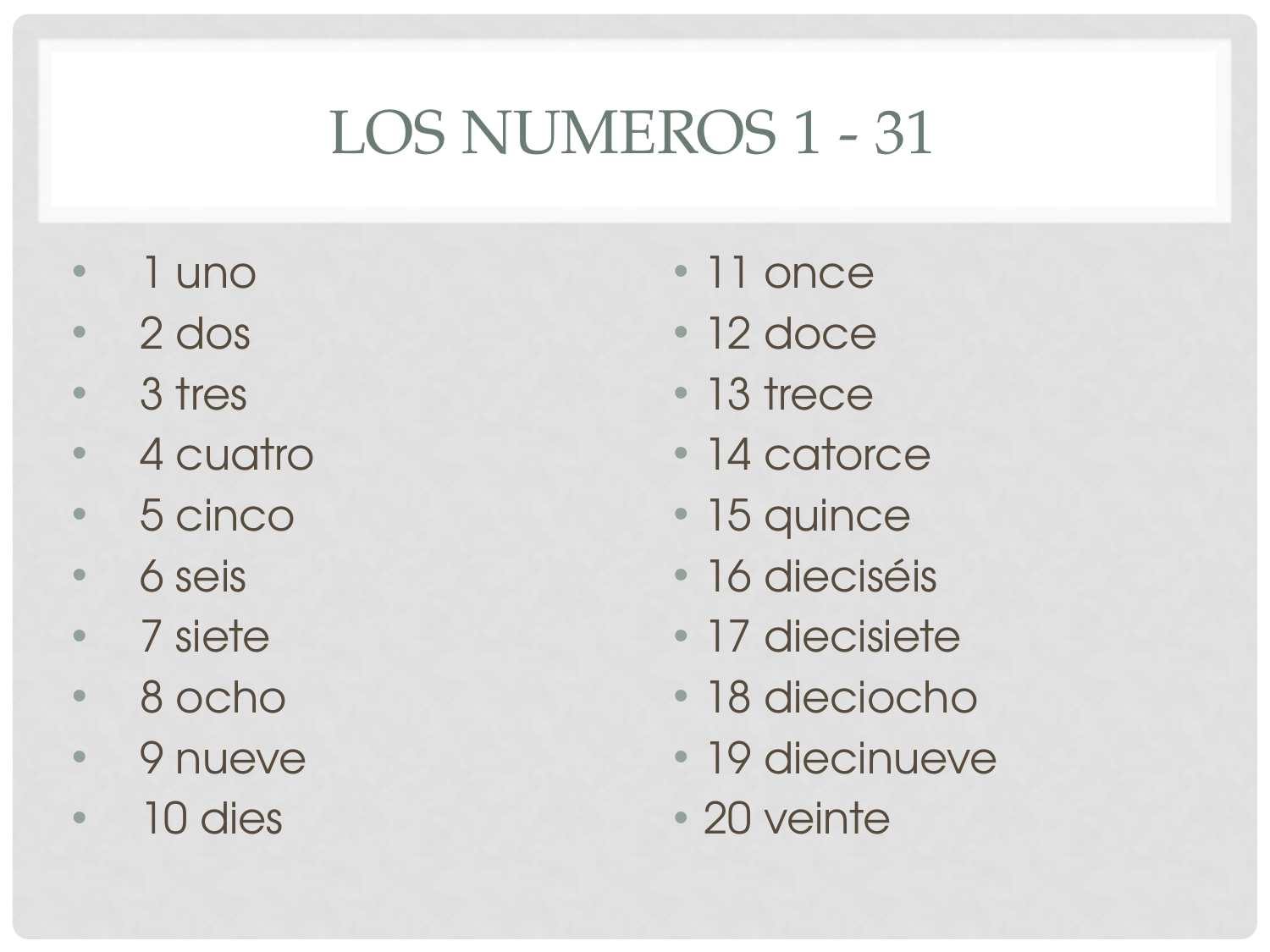

# Los numeros 1 - 31
1 uno
2 dos
3 tres
4 cuatro
5 cinco
6 seis
7 siete
8 ocho
9 nueve
10 dies

11 once
12 doce
13 trece
14 catorce
15 quince
16 dieciséis
17 diecisiete
18 dieciocho
19 diecinueve
20 veinte